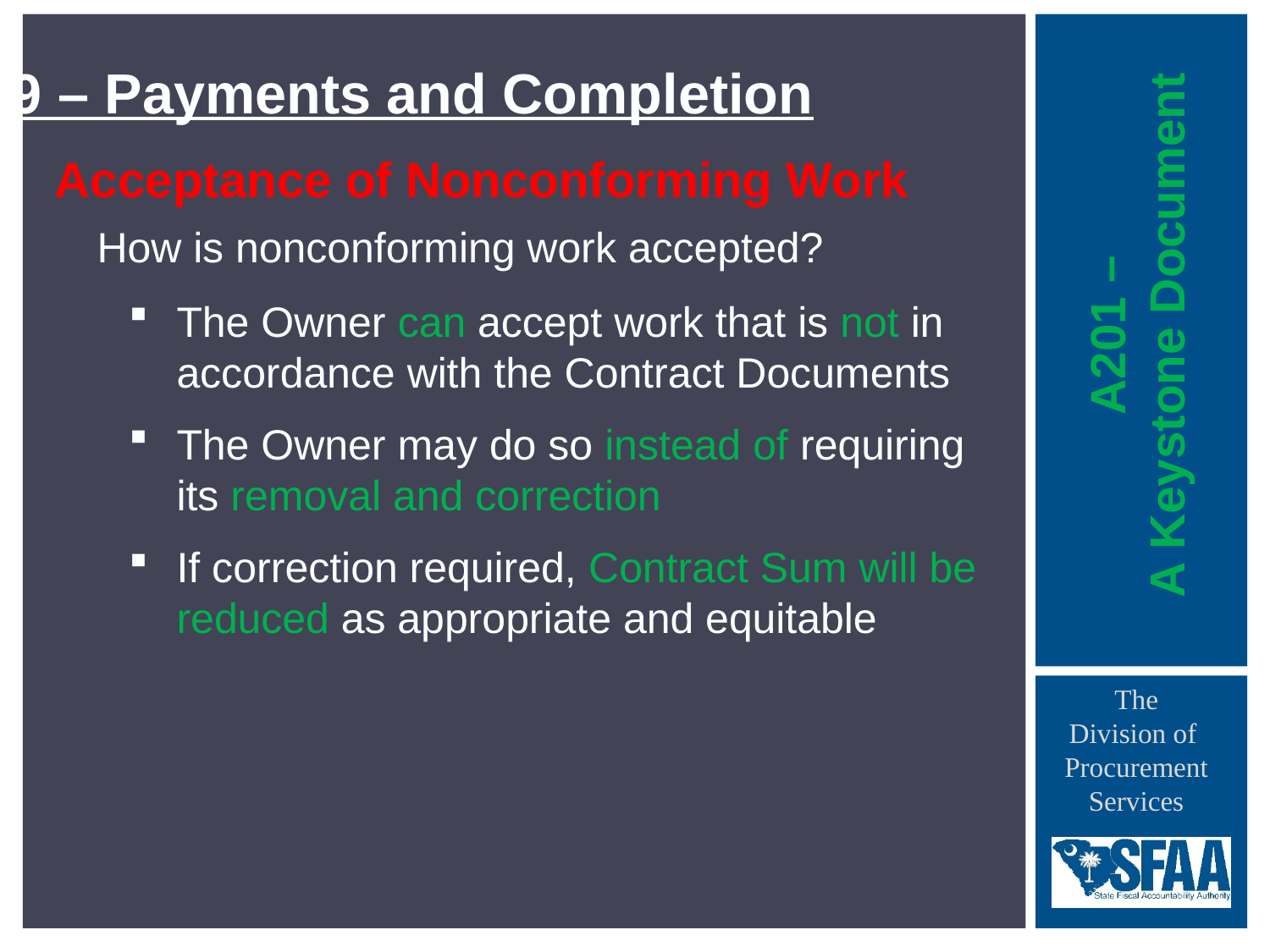

9 – Payments and Completion
Acceptance of Nonconforming Work
How is nonconforming work accepted?
The Owner can accept work that is not in accordance with the Contract Documents
The Owner may do so instead of requiring its removal and correction
If correction required, Contract Sum will be reduced as appropriate and equitable